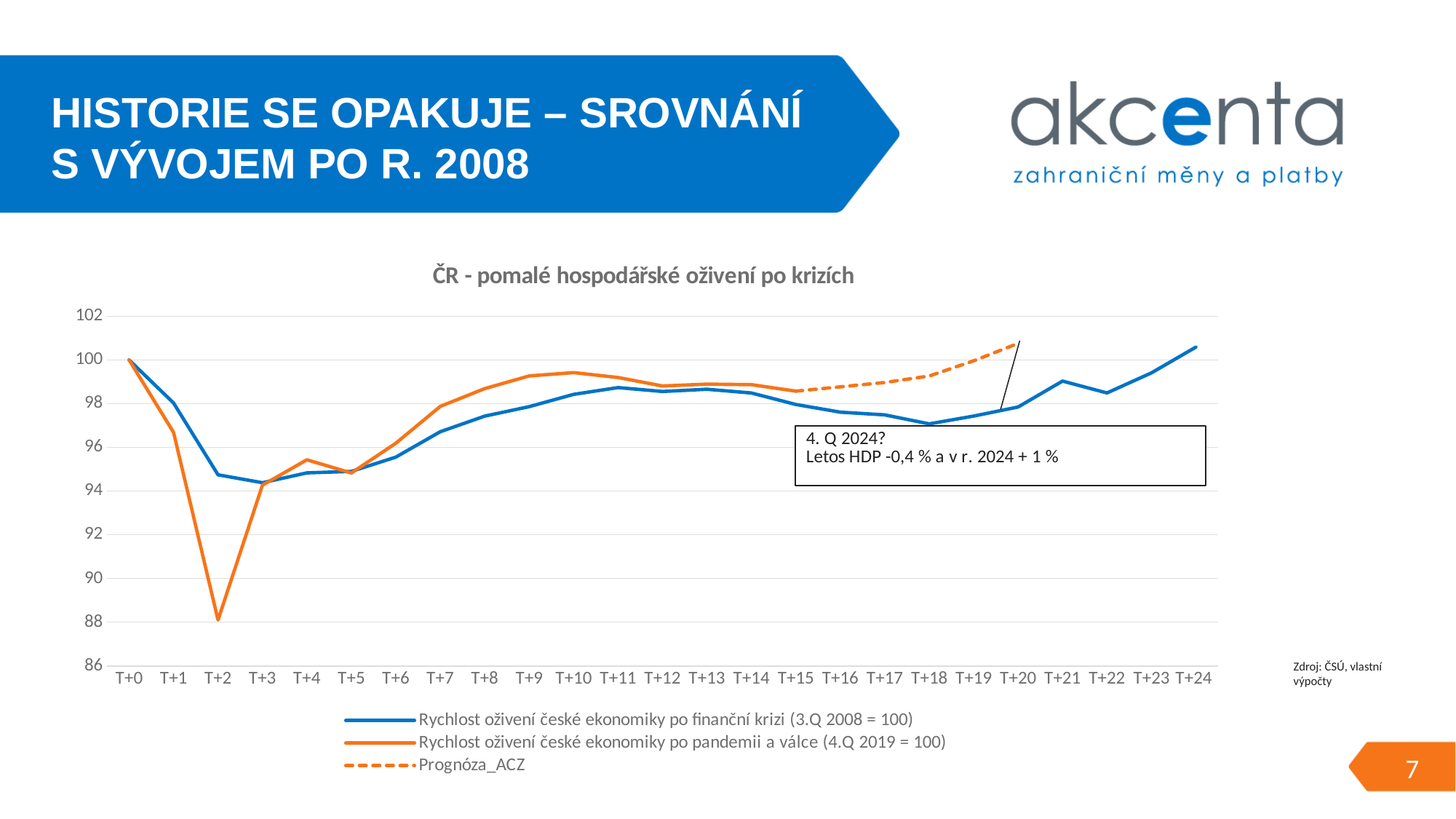

# Historie se opakuje – srovnání s vývojem po r. 2008

### Chart: ČR - pomalé hospodářské oživení po krizích

| Category | Rychlost oživení české ekonomiky po finanční krizi (3.Q 2008 = 100) | Rychlost oživení české ekonomiky po pandemii a válce (4.Q 2019 = 100) | Prognóza_ACZ |
|---|---|---|---|
| T+0 | 100.0 | 100.0 | 100.0 |
| T+1 | 98.03207209836903 | 96.68509648957058 | None |
| T+2 | 94.746780019703 | 88.10361528746715 | None |
| T+3 | 94.38473747582734 | 94.27463099899698 | None |
| T+4 | 94.83471375925858 | 95.43367093542491 | None |
| T+5 | 94.9013938045025 | 94.83006498361033 | None |
| T+6 | 95.55496770897946 | 96.19090438574021 | None |
| T+7 | 96.7175356660707 | 97.87677386734262 | None |
| T+8 | 97.43058342759149 | 98.69114151131518 | None |
| T+9 | 97.8635020250301 | 99.27077350735985 | None |
| T+10 | 98.42594957492612 | 99.42253387534888 | None |
| T+11 | 98.7371839311125 | 99.19817947306589 | None |
| T+12 | 98.55930966541393 | 98.8095922709759 | None |
| T+13 | 98.66037873535957 | 98.8957043301744 | None |
| T+14 | 98.48989309300543 | 98.87120757786121 | None |
| T+15 | 97.9652096179808 | 98.57459395512763 | 98.57459 |
| T+16 | 97.61329222461414 | None | 98.77174314303788 |
| T+17 | 97.48805049804794 | None | 98.96928662932397 |
| T+18 | 97.0777538585033 | None | 99.26619448921193 |
| T+19 | 97.43404969533331 | None | 99.96105785063638 |
| T+20 | 97.84899843105775 | None | 100.76074631344147 |
| T+21 | 99.03400591089867 | None | None |
| T+22 | 98.49189987959281 | None | None |
| T+23 | 99.41091691903529 | None | None |
| T+24  | 100.58880942824825 | None | None |
Zdroj: ČSÚ, vlastní výpočty
7